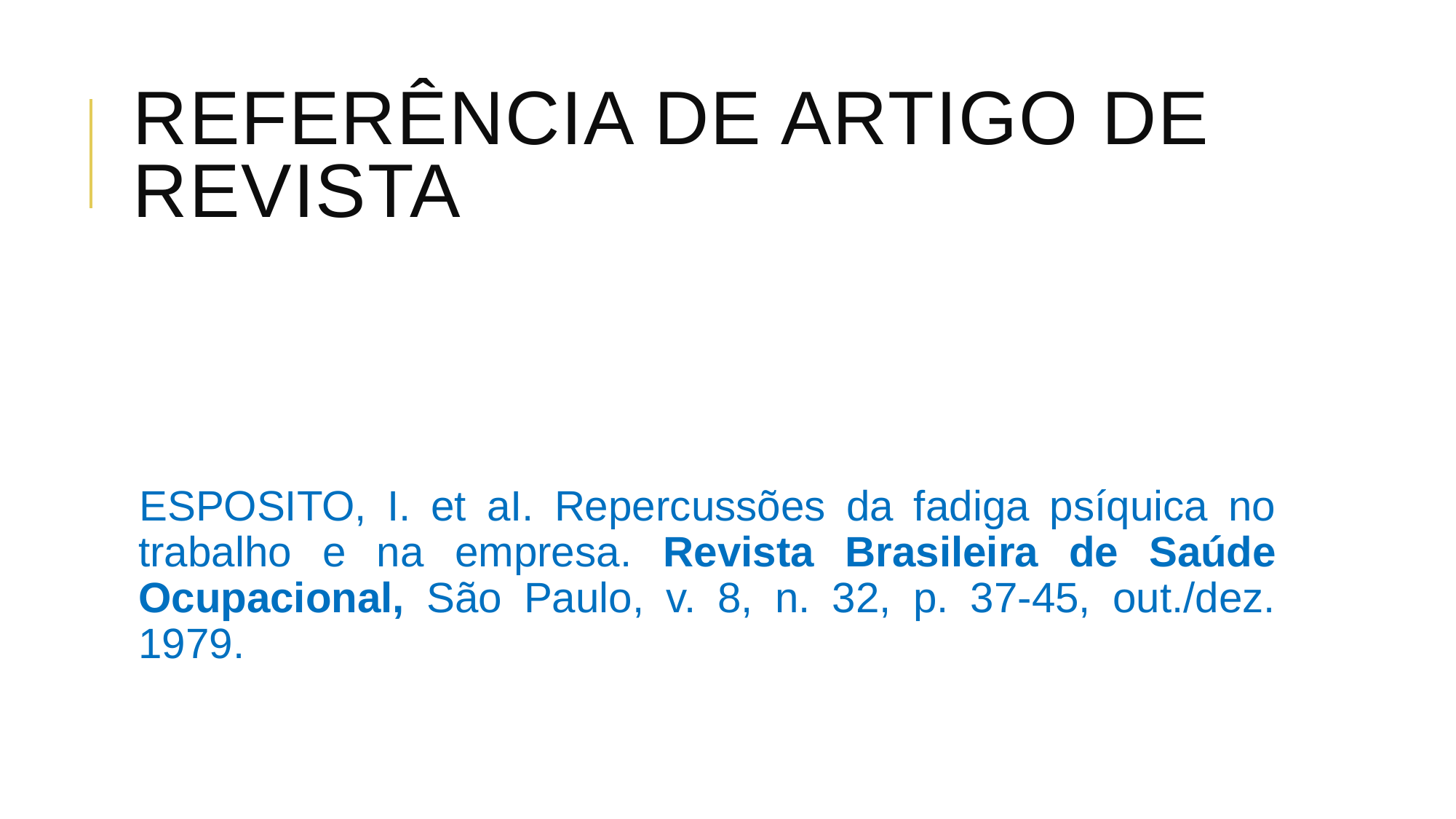

# Referência de artigo de revista

ESPOSITO, I. et aI. Repercussões da fadiga psíquica no trabalho e na empresa. Revista Brasileira de Saúde Ocupacional, São Paulo, v. 8, n. 32, p. 37-45, out./dez. 1979.